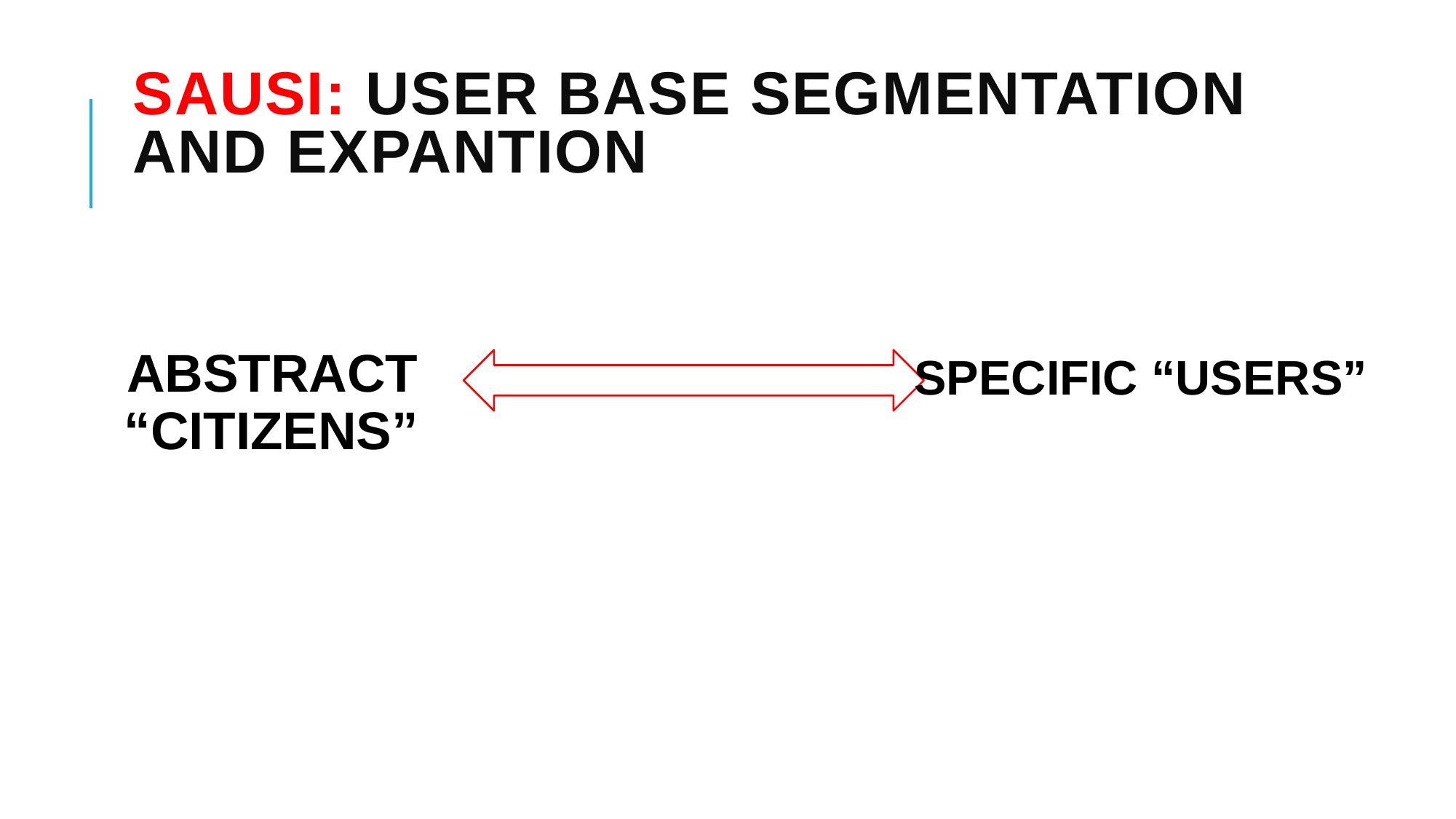

# SAUSI: USER BASE SEGMENTATION AND EXPANTION
ABSTRACT “CITIZENS”
SPECIFIC “USERS”